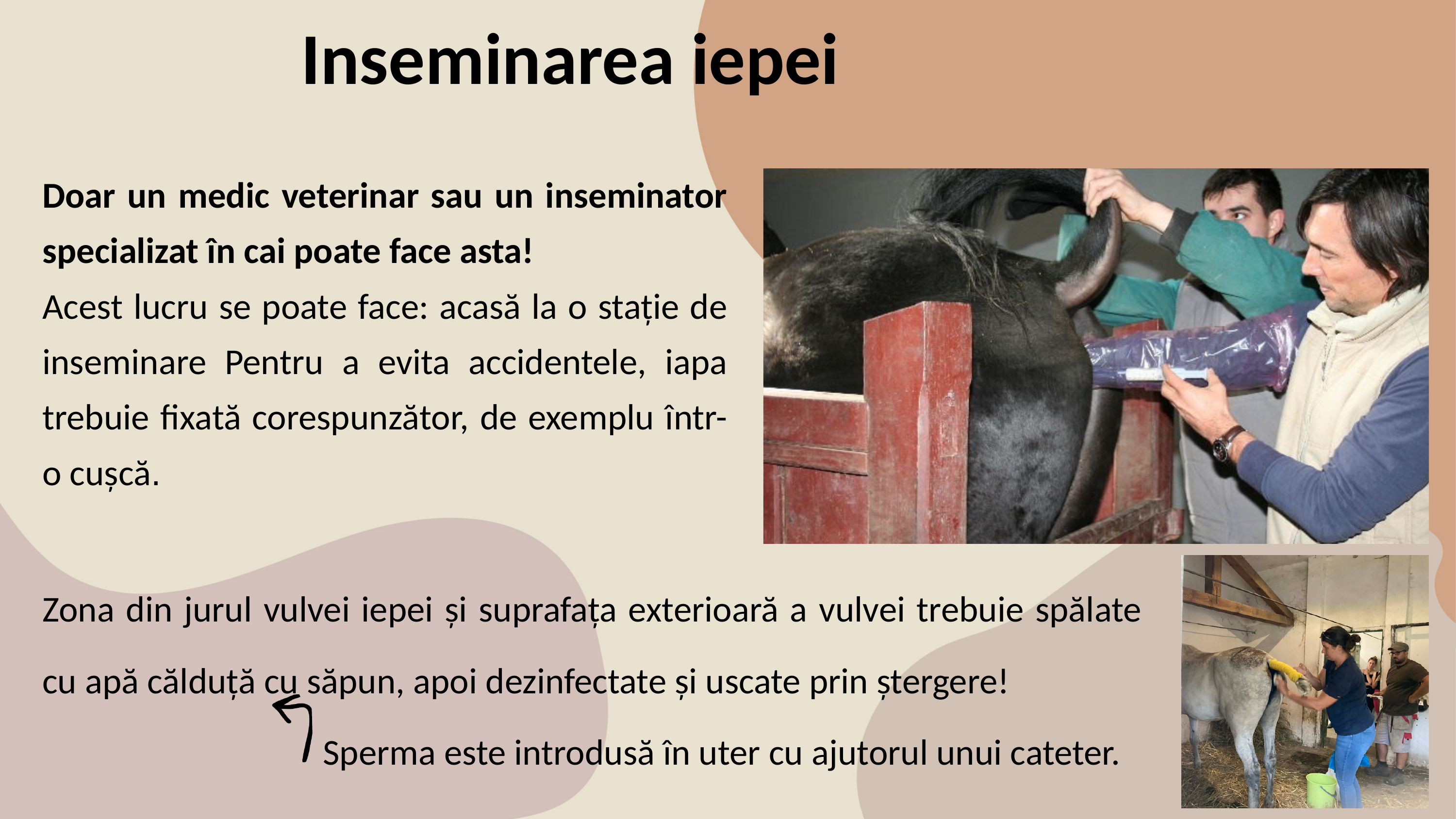

Inseminarea iepei
Doar un medic veterinar sau un inseminator specializat în cai poate face asta!
Acest lucru se poate face: acasă la o stație de inseminare Pentru a evita accidentele, iapa trebuie fixată corespunzător, de exemplu într-o cușcă.

Zona din jurul vulvei iepei și suprafața exterioară a vulvei trebuie spălate cu apă călduță cu săpun, apoi dezinfectate și uscate prin ștergere!
                                  Sperma este introdusă în uter cu ajutorul unui cateter.